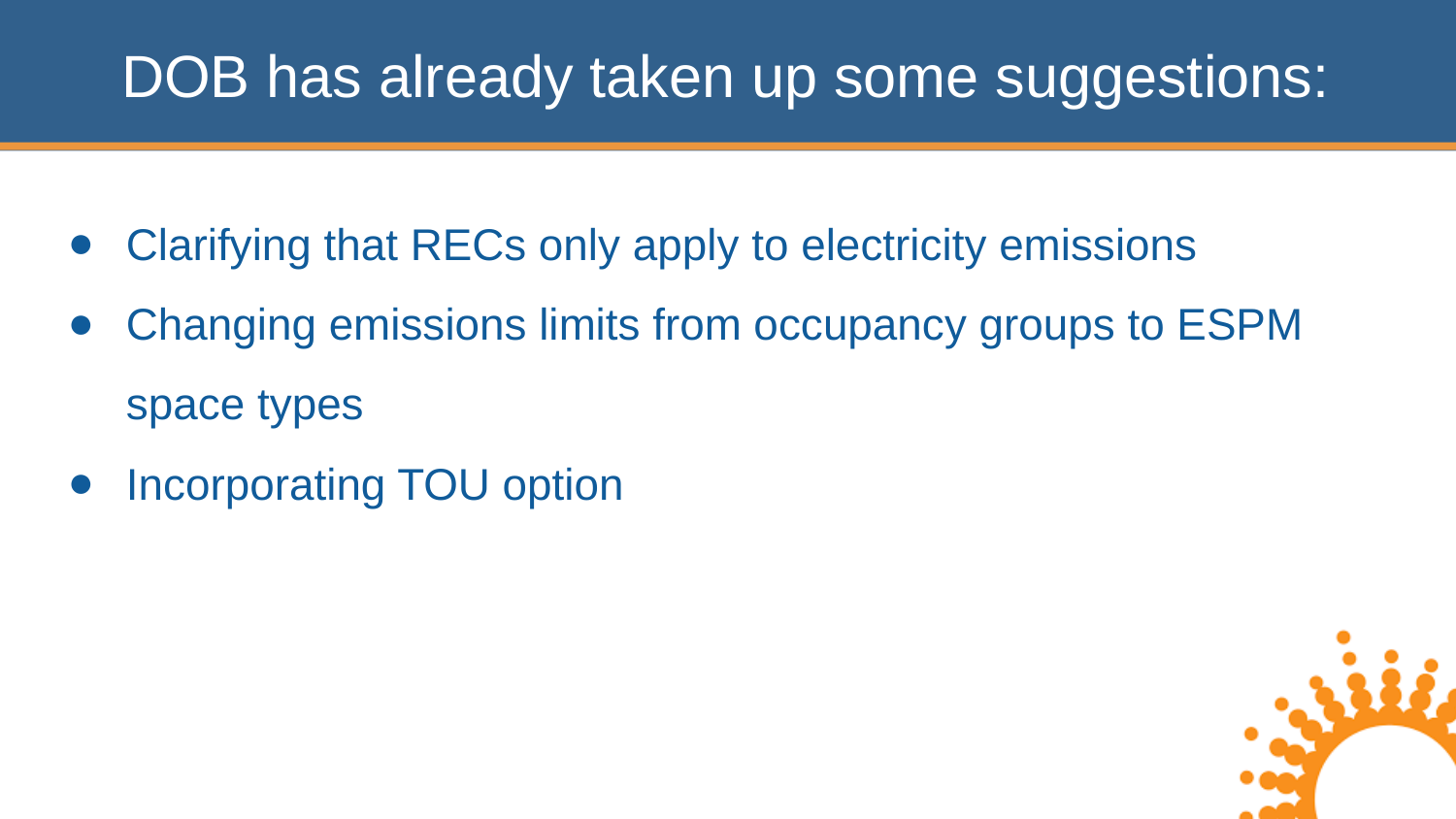

# DOB has already taken up some suggestions:
Clarifying that RECs only apply to electricity emissions
Changing emissions limits from occupancy groups to ESPM space types
Incorporating TOU option